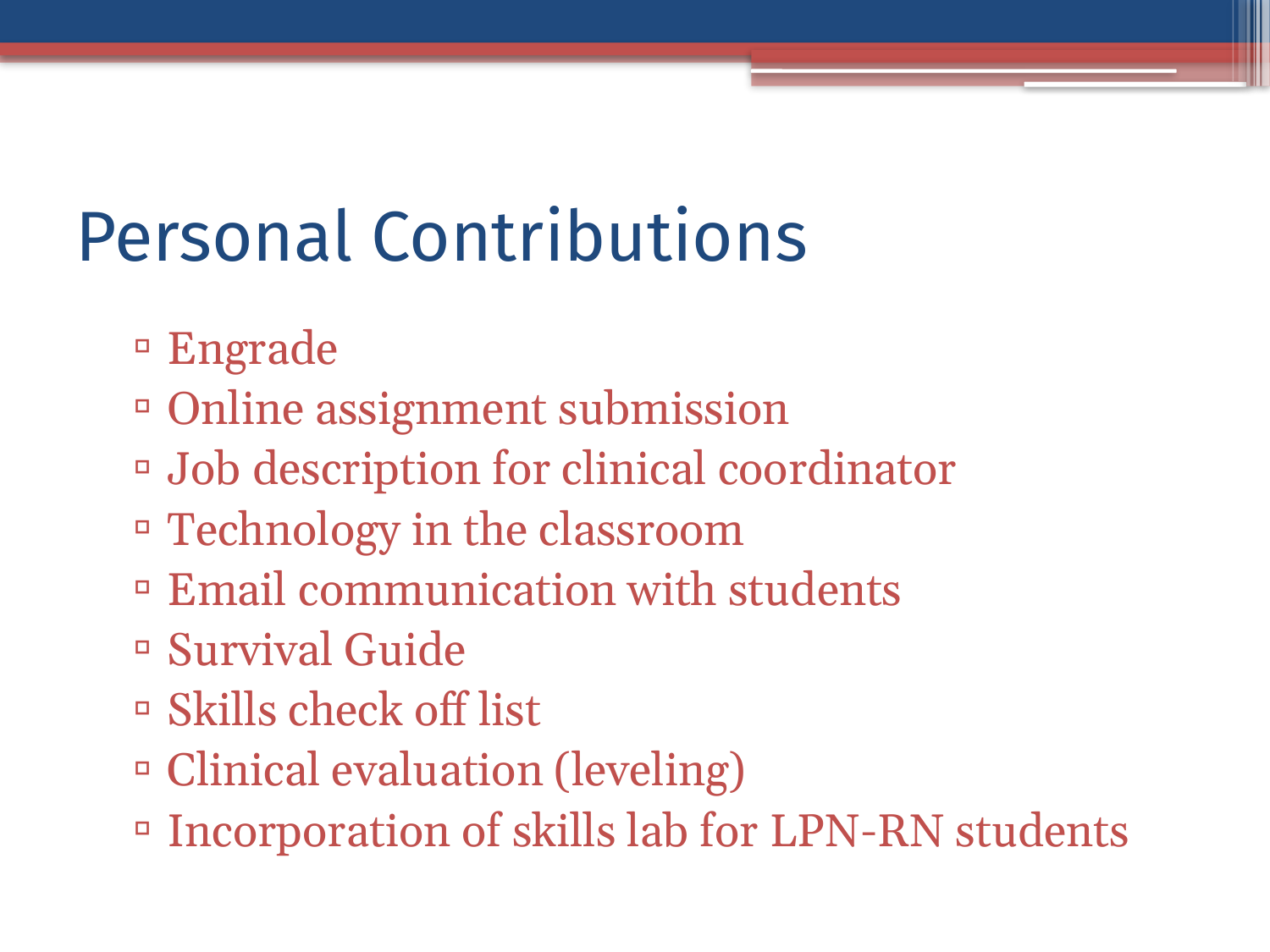

# Personal Contributions
Engrade
Online assignment submission
Job description for clinical coordinator
Technology in the classroom
Email communication with students
Survival Guide
Skills check off list
Clinical evaluation (leveling)
Incorporation of skills lab for LPN-RN students